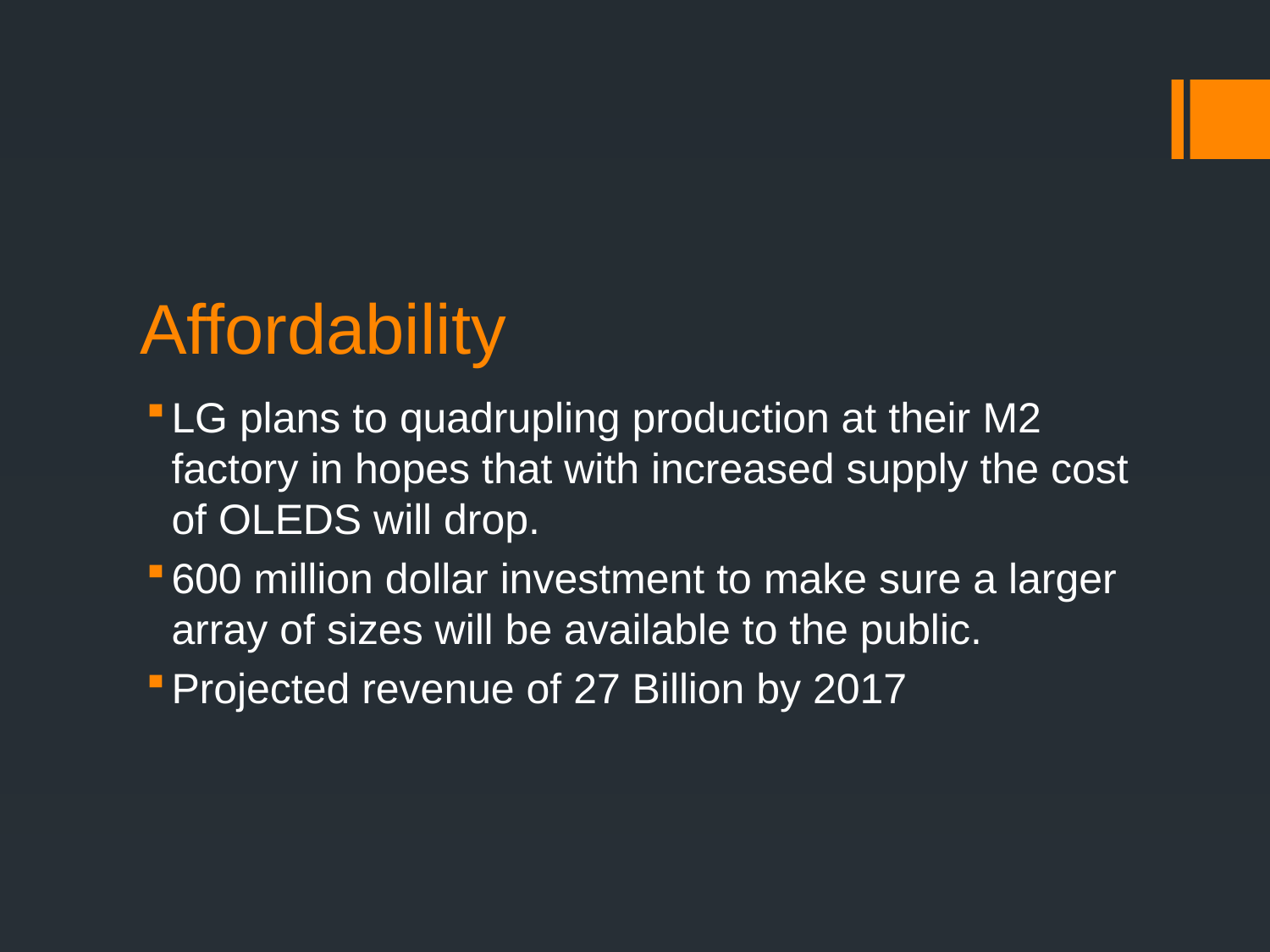

# Affordability
LG plans to quadrupling production at their M2 factory in hopes that with increased supply the cost of OLEDS will drop.
600 million dollar investment to make sure a larger array of sizes will be available to the public.
Projected revenue of 27 Billion by 2017